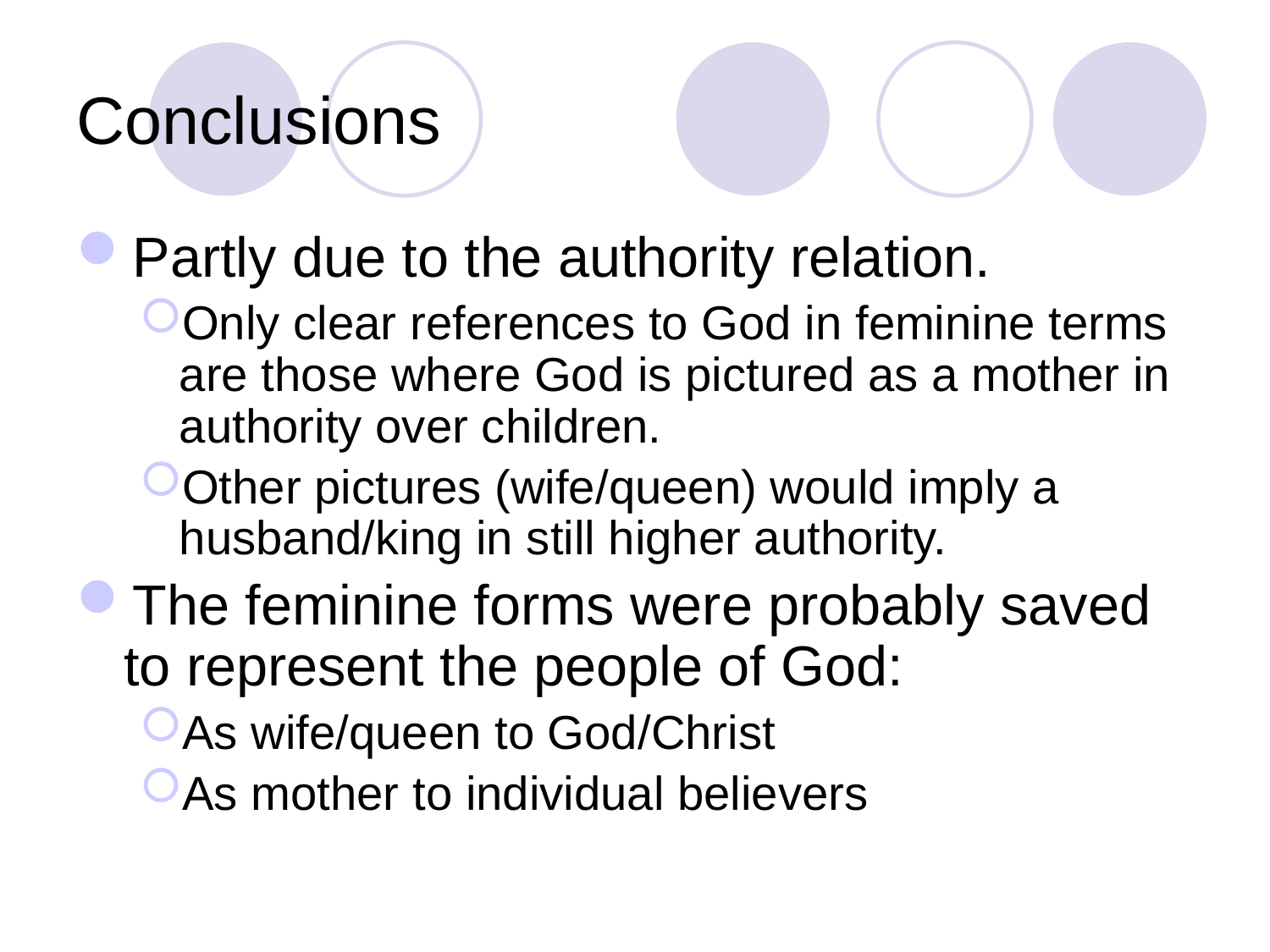

# Conclusions
Partly due to the authority relation.
Only clear references to God in feminine terms are those where God is pictured as a mother in authority over children.
Other pictures (wife/queen) would imply a husband/king in still higher authority.
The feminine forms were probably saved to represent the people of God:
As wife/queen to God/Christ
As mother to individual believers